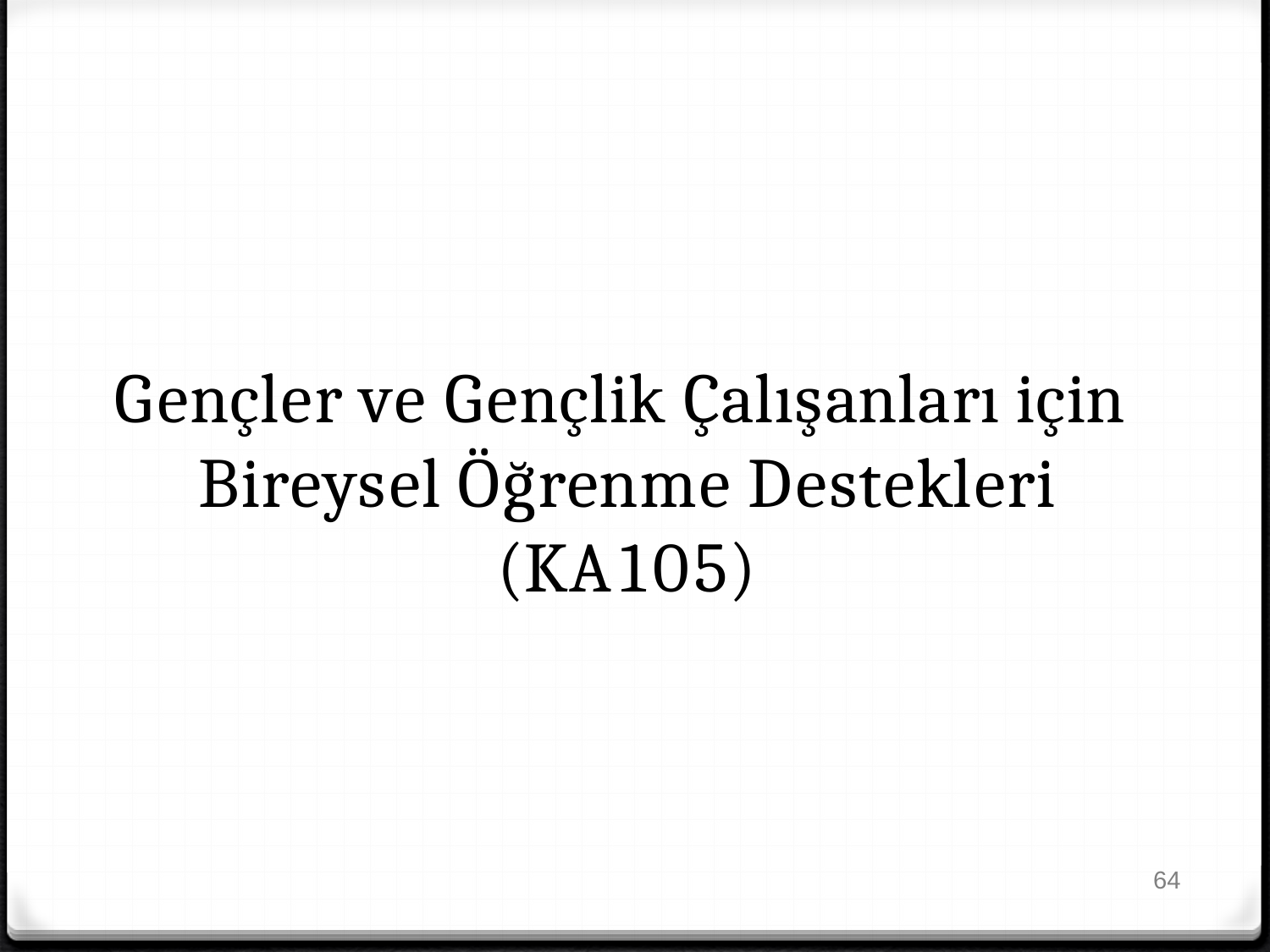

Gençler ve Gençlik Çalışanları için
Bireysel Öğrenme Destekleri
(KA105)
64